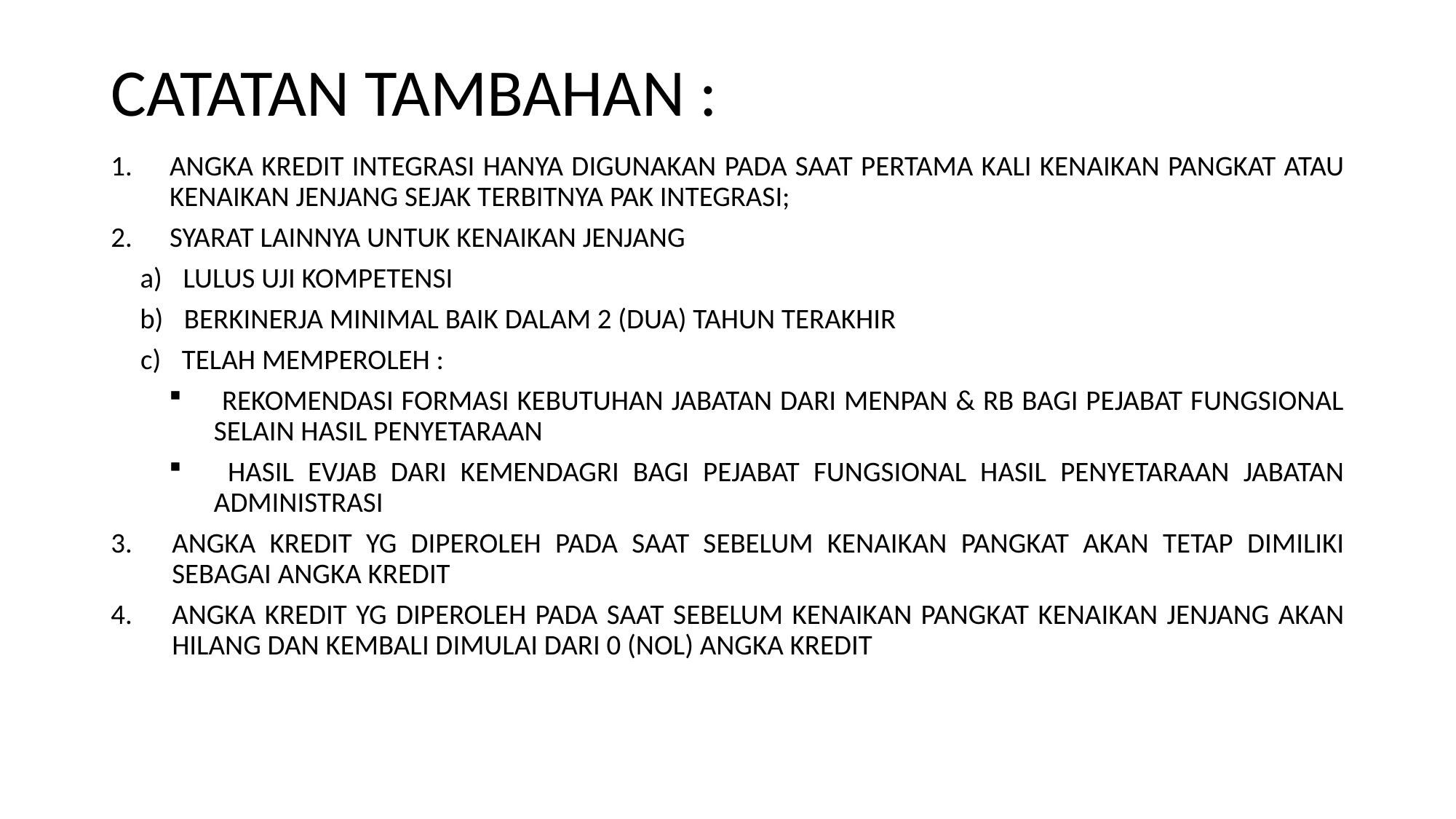

# CATATAN TAMBAHAN :
ANGKA KREDIT INTEGRASI HANYA DIGUNAKAN PADA SAAT PERTAMA KALI KENAIKAN PANGKAT ATAU KENAIKAN JENJANG SEJAK TERBITNYA PAK INTEGRASI;
SYARAT LAINNYA UNTUK KENAIKAN JENJANG
 LULUS UJI KOMPETENSI
 BERKINERJA MINIMAL BAIK DALAM 2 (DUA) TAHUN TERAKHIR
 TELAH MEMPEROLEH :
 REKOMENDASI FORMASI KEBUTUHAN JABATAN DARI MENPAN & RB BAGI PEJABAT FUNGSIONAL SELAIN HASIL PENYETARAAN
 HASIL EVJAB DARI KEMENDAGRI BAGI PEJABAT FUNGSIONAL HASIL PENYETARAAN JABATAN ADMINISTRASI
ANGKA KREDIT YG DIPEROLEH PADA SAAT SEBELUM KENAIKAN PANGKAT AKAN TETAP DIMILIKI SEBAGAI ANGKA KREDIT
ANGKA KREDIT YG DIPEROLEH PADA SAAT SEBELUM KENAIKAN PANGKAT KENAIKAN JENJANG AKAN HILANG DAN KEMBALI DIMULAI DARI 0 (NOL) ANGKA KREDIT